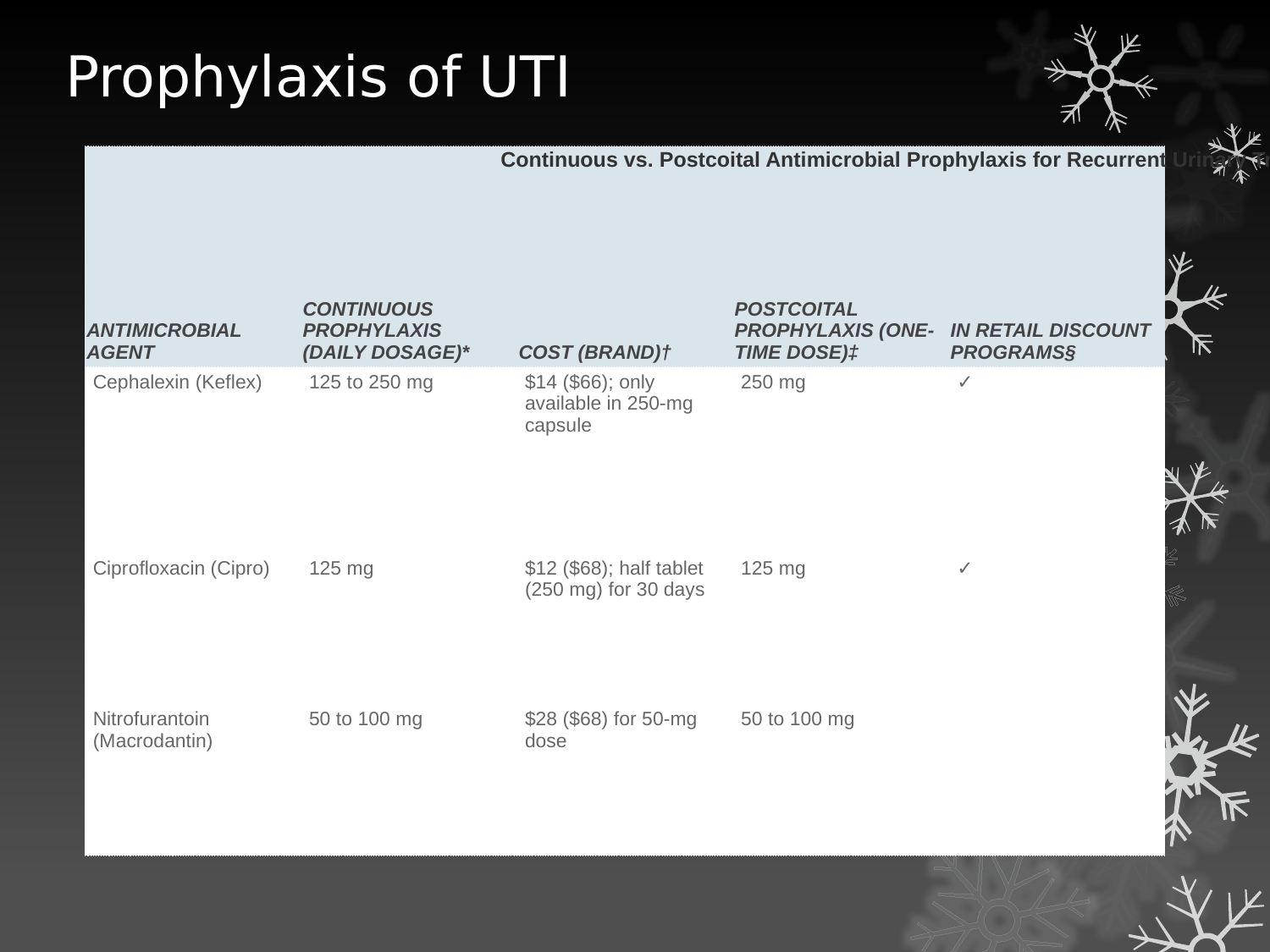

# Prophylaxis of UTI
| ANTIMICROBIAL AGENT | CONTINUOUS PROPHYLAXIS (DAILY DOSAGE)\* | COST (BRAND)† | POSTCOITAL PROPHYLAXIS (ONE-TIME DOSE)‡ | IN RETAIL DISCOUNT PROGRAMS§ |
| --- | --- | --- | --- | --- |
| Cephalexin (Keflex) | 125 to 250 mg | $14 ($66); only available in 250-mg capsule | 250 mg | ✓ |
| Ciprofloxacin (Cipro) | 125 mg | $12 ($68); half tablet (250 mg) for 30 days | 125 mg | ✓ |
| Nitrofurantoin (Macrodantin) | 50 to 100 mg | $28 ($68) for 50-mg dose | 50 to 100 mg |  |
Continuous vs. Postcoital Antimicrobial Prophylaxis for Recurrent Urinary Tract Infections